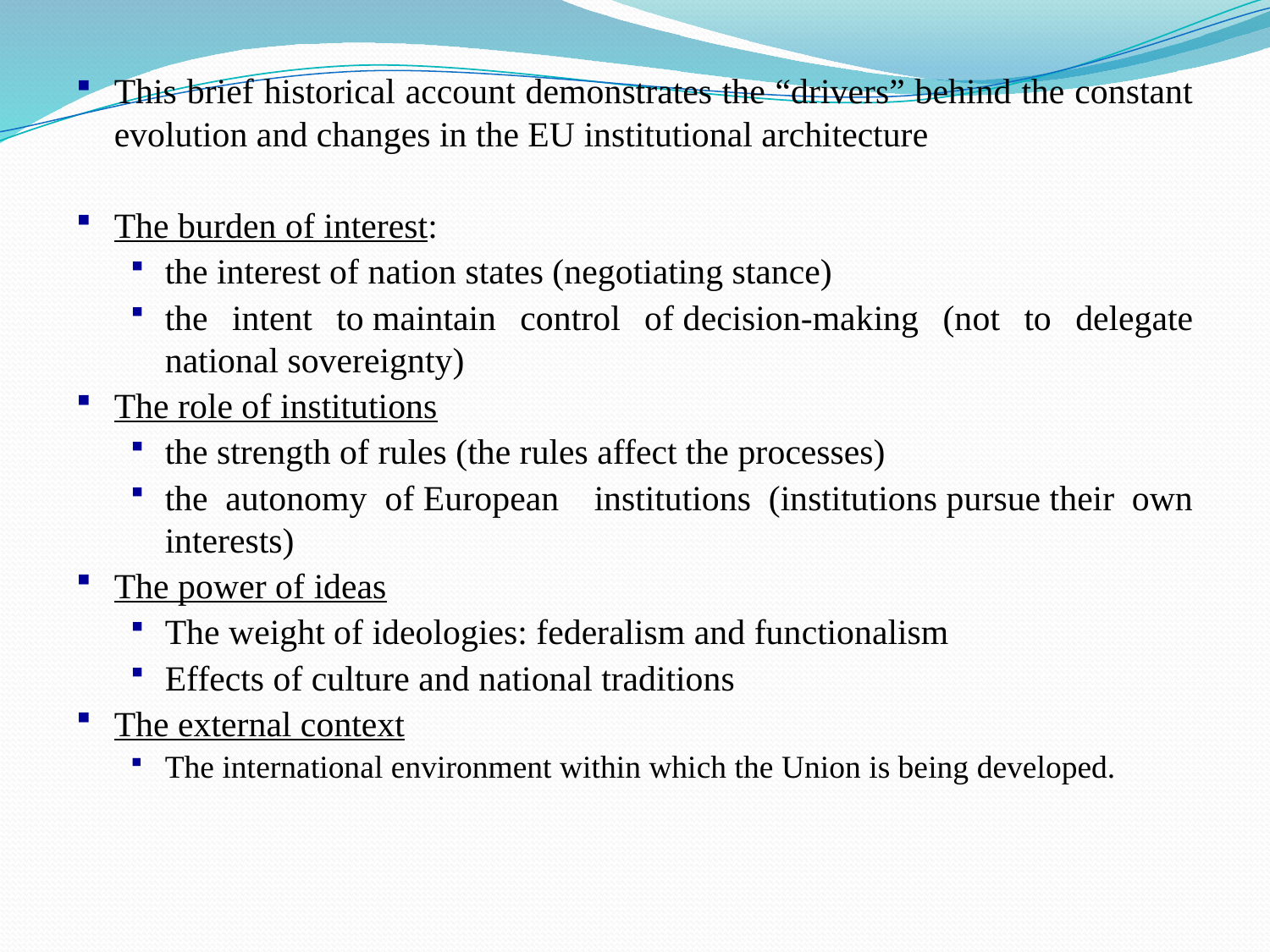

#
This brief historical account demonstrates the “drivers” behind the constant evolution and changes in the EU institutional architecture

The burden of interest:
the interest of nation states (negotiating stance)
the intent to maintain control of decision-making (not to delegate national sovereignty)
The role of institutions
the strength of rules (the rules affect the processes)
the autonomy of European  institutions (institutions pursue their own interests)
The power of ideas
The weight of ideologies: federalism and functionalism
Effects of culture and national traditions
The external context
The international environment within which the Union is being developed.